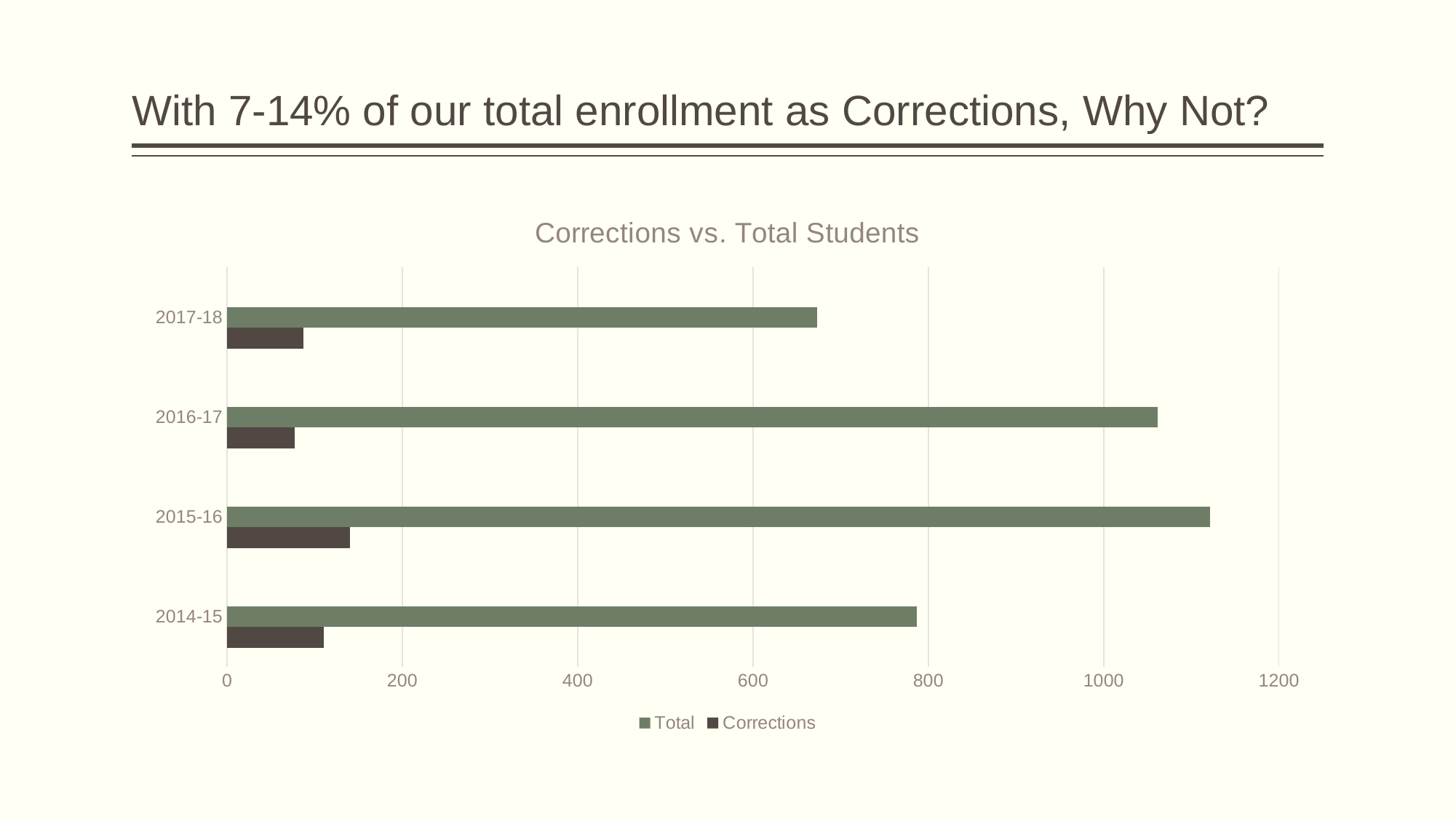

# With 7-14% of our total enrollment as Corrections, Why Not?

### Chart: Corrections vs. Total Students

| Category | Corrections | Total | Column1 |
|---|---|---|---|
| 2014-15 | 110.0 | 787.0 | None |
| 2015-16 | 140.0 | 1121.0 | None |
| 2016-17 | 77.0 | 1062.0 | None |
| 2017-18 | 87.0 | 673.0 | None |